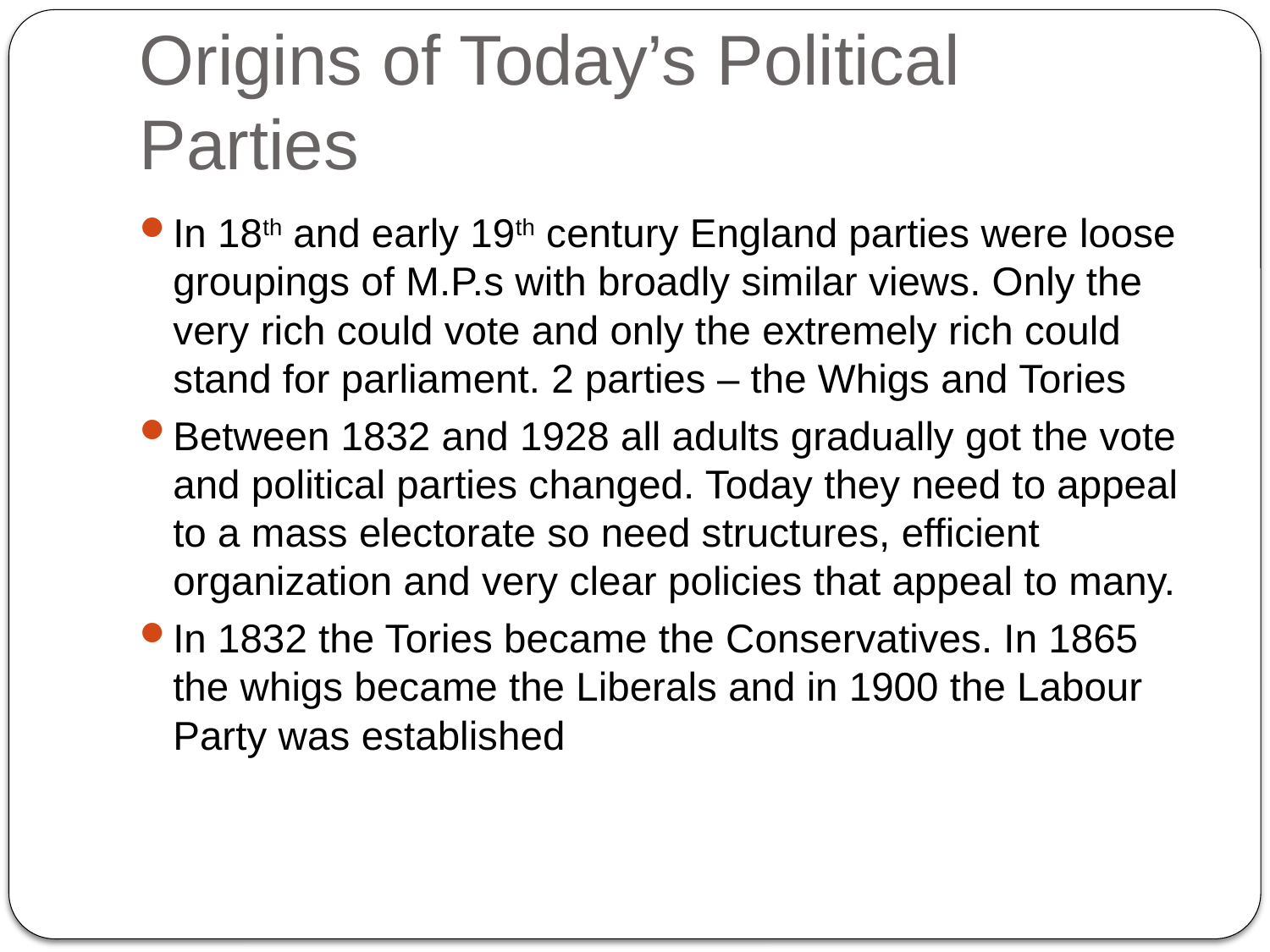

# Origins of Today’s Political Parties
In 18th and early 19th century England parties were loose groupings of M.P.s with broadly similar views. Only the very rich could vote and only the extremely rich could stand for parliament. 2 parties – the Whigs and Tories
Between 1832 and 1928 all adults gradually got the vote and political parties changed. Today they need to appeal to a mass electorate so need structures, efficient organization and very clear policies that appeal to many.
In 1832 the Tories became the Conservatives. In 1865 the whigs became the Liberals and in 1900 the Labour Party was established